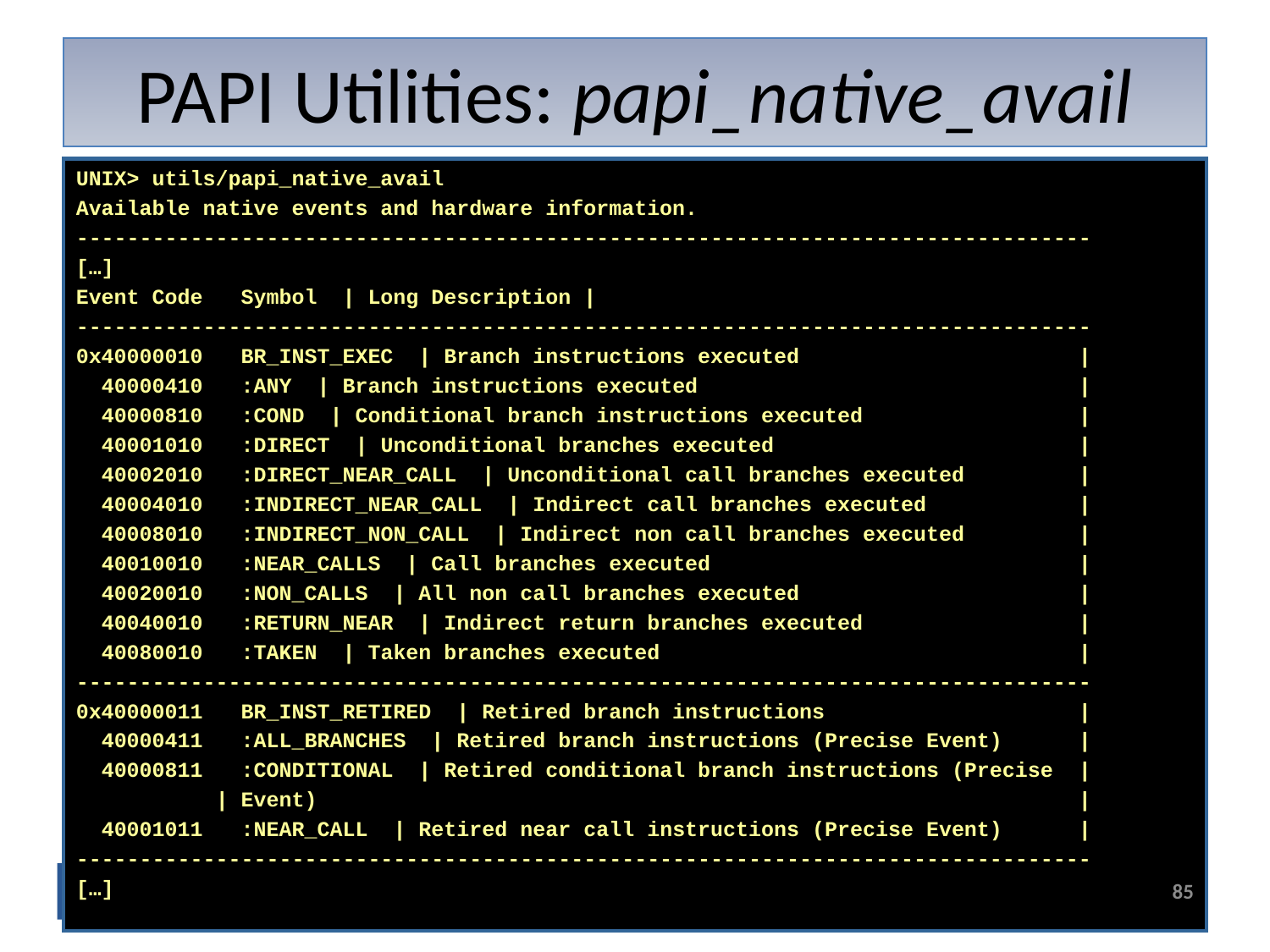

# PAPI Utilities: papi_native_avail
UNIX> utils/papi_native_avail
Available native events and hardware information.
--------------------------------------------------------------------------------
[…]
Event Code   Symbol  | Long Description |
--------------------------------------------------------------------------------
0x40000010   BR_INST_EXEC  | Branch instructions executed                      |
  40000410   :ANY  | Branch instructions executed                              |
  40000810   :COND  | Conditional branch instructions executed                 |
  40001010   :DIRECT  | Unconditional branches executed                        |
  40002010   :DIRECT_NEAR_CALL  | Unconditional call branches executed         |
  40004010   :INDIRECT_NEAR_CALL  | Indirect call branches executed            |
  40008010   :INDIRECT_NON_CALL  | Indirect non call branches executed         |
  40010010   :NEAR_CALLS  | Call branches executed                             |
  40020010   :NON_CALLS  | All non call branches executed                      |
  40040010   :RETURN_NEAR  | Indirect return branches executed                 |
  40080010   :TAKEN  | Taken branches executed                                 |
--------------------------------------------------------------------------------
0x40000011   BR_INST_RETIRED  | Retired branch instructions                    |
  40000411   :ALL_BRANCHES  | Retired branch instructions (Precise Event)      |
  40000811   :CONDITIONAL  | Retired conditional branch instructions (Precise  |
           | Event)                                                            |
  40001011   :NEAR_CALL  | Retired near call instructions (Precise Event)      |
--------------------------------------------------------------------------------
[…]
85